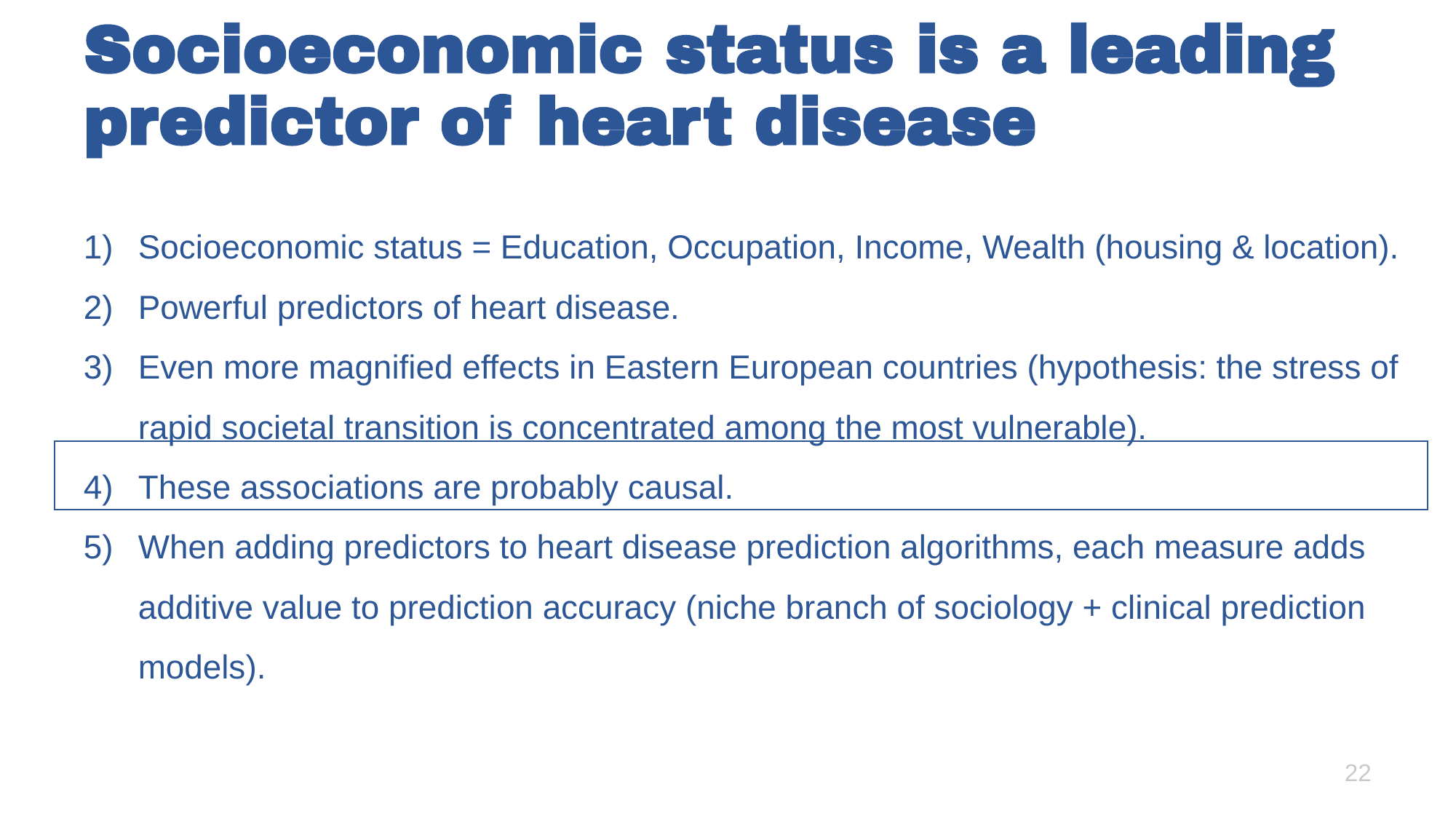

# Socioeconomic status is a leading predictor of heart disease
Socioeconomic status = Education, Occupation, Income, Wealth (housing & location).
Powerful predictors of heart disease.
Even more magnified effects in Eastern European countries (hypothesis: the stress of rapid societal transition is concentrated among the most vulnerable).
These associations are probably causal.
When adding predictors to heart disease prediction algorithms, each measure adds additive value to prediction accuracy (niche branch of sociology + clinical prediction models).

22